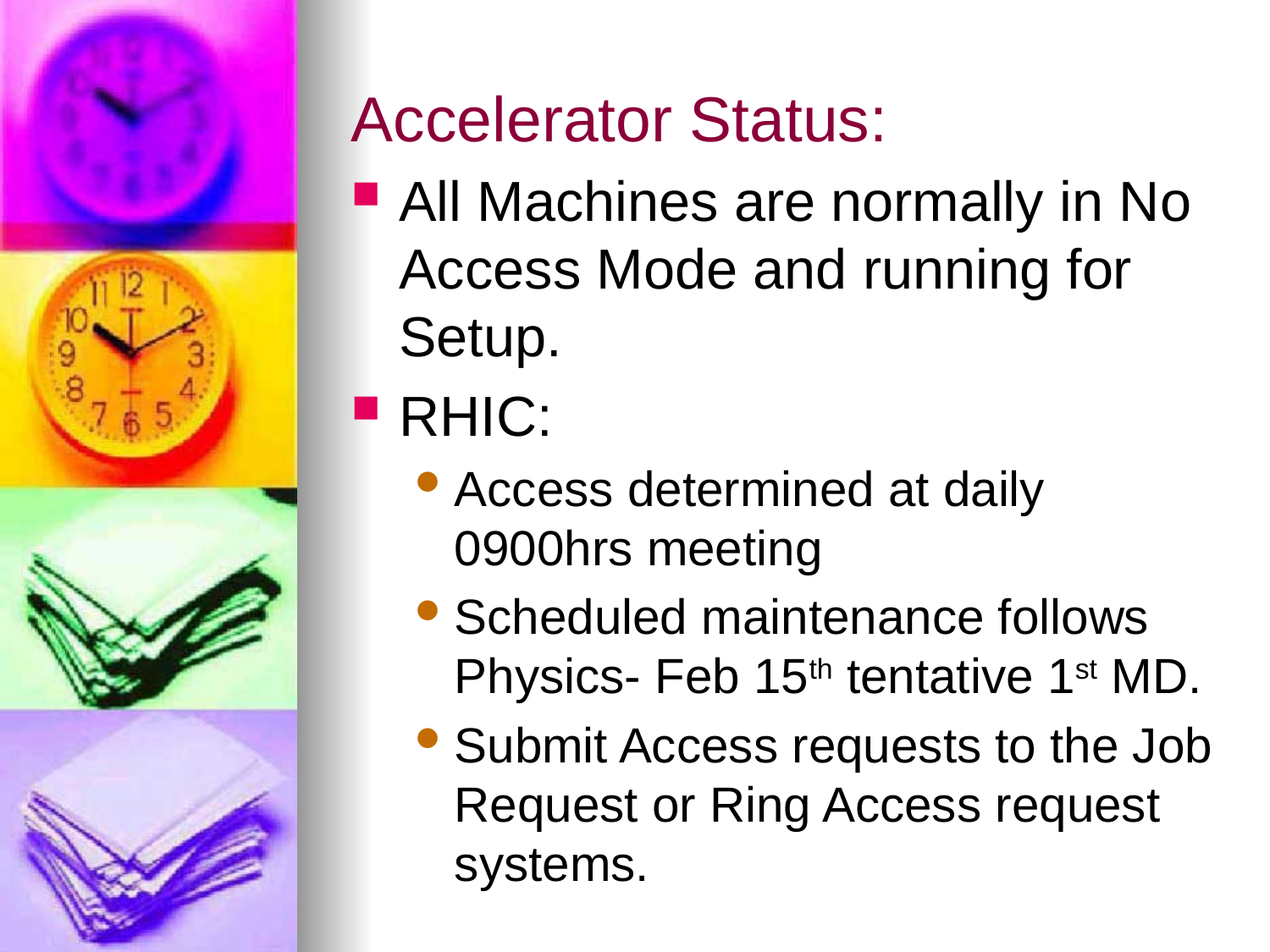

# Accelerator Status:
All Machines are normally in No Access Mode and running for Setup.
RHIC:
Access determined at daily 0900hrs meeting
Scheduled maintenance follows Physics- Feb 15th tentative 1st MD.
Submit Access requests to the Job Request or Ring Access request systems.